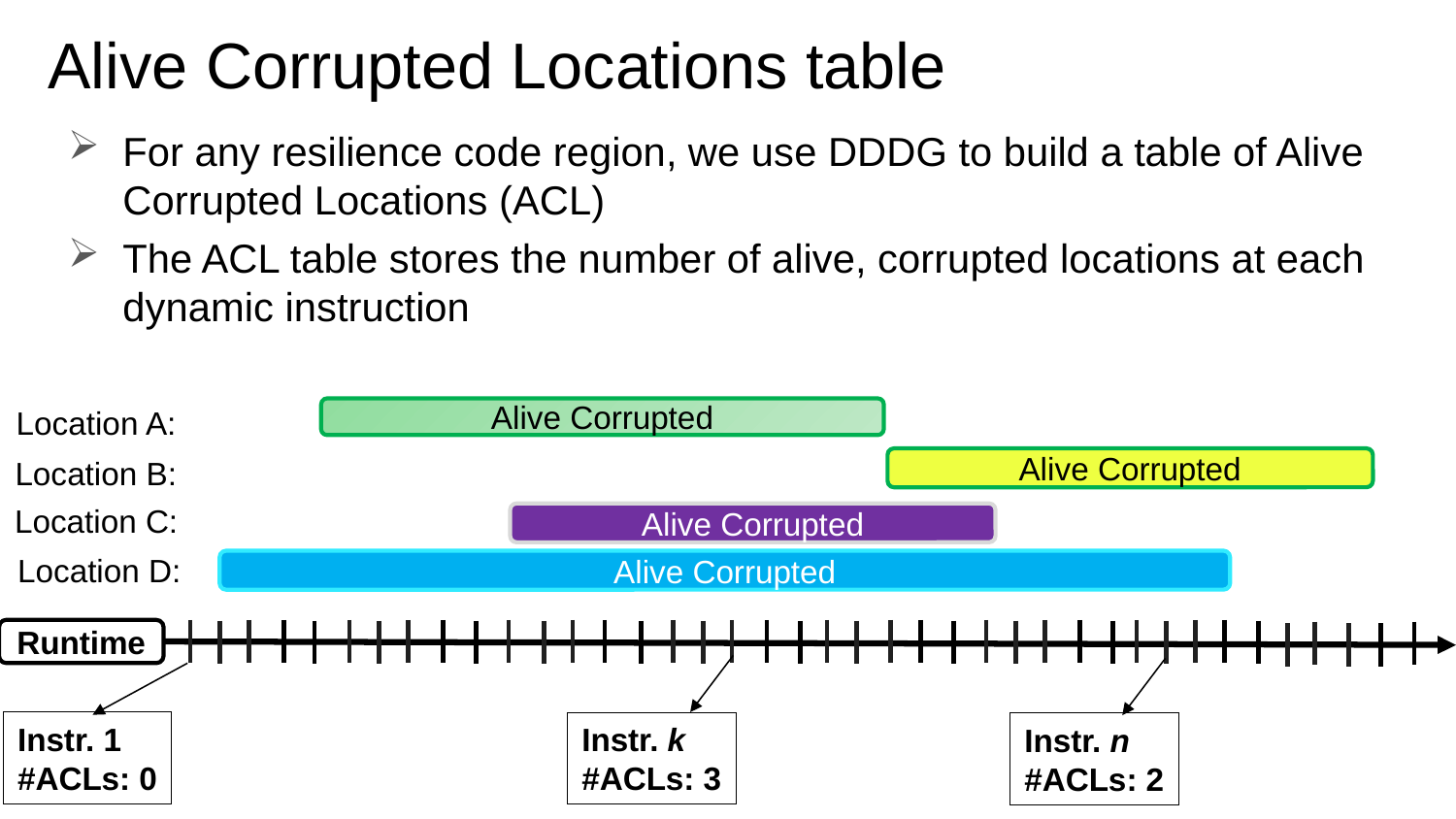

# Alive Corrupted Locations table
For any resilience code region, we use DDDG to build a table of Alive Corrupted Locations (ACL)
The ACL table stores the number of alive, corrupted locations at each dynamic instruction

Location A:
Alive Corrupted
Location B:
Alive Corrupted
Location C:
Alive Corrupted
Location D:
Alive Corrupted
Runtime
Instr. 1
#ACLs: 0
Instr. k
#ACLs: 3
Instr. n
#ACLs: 2